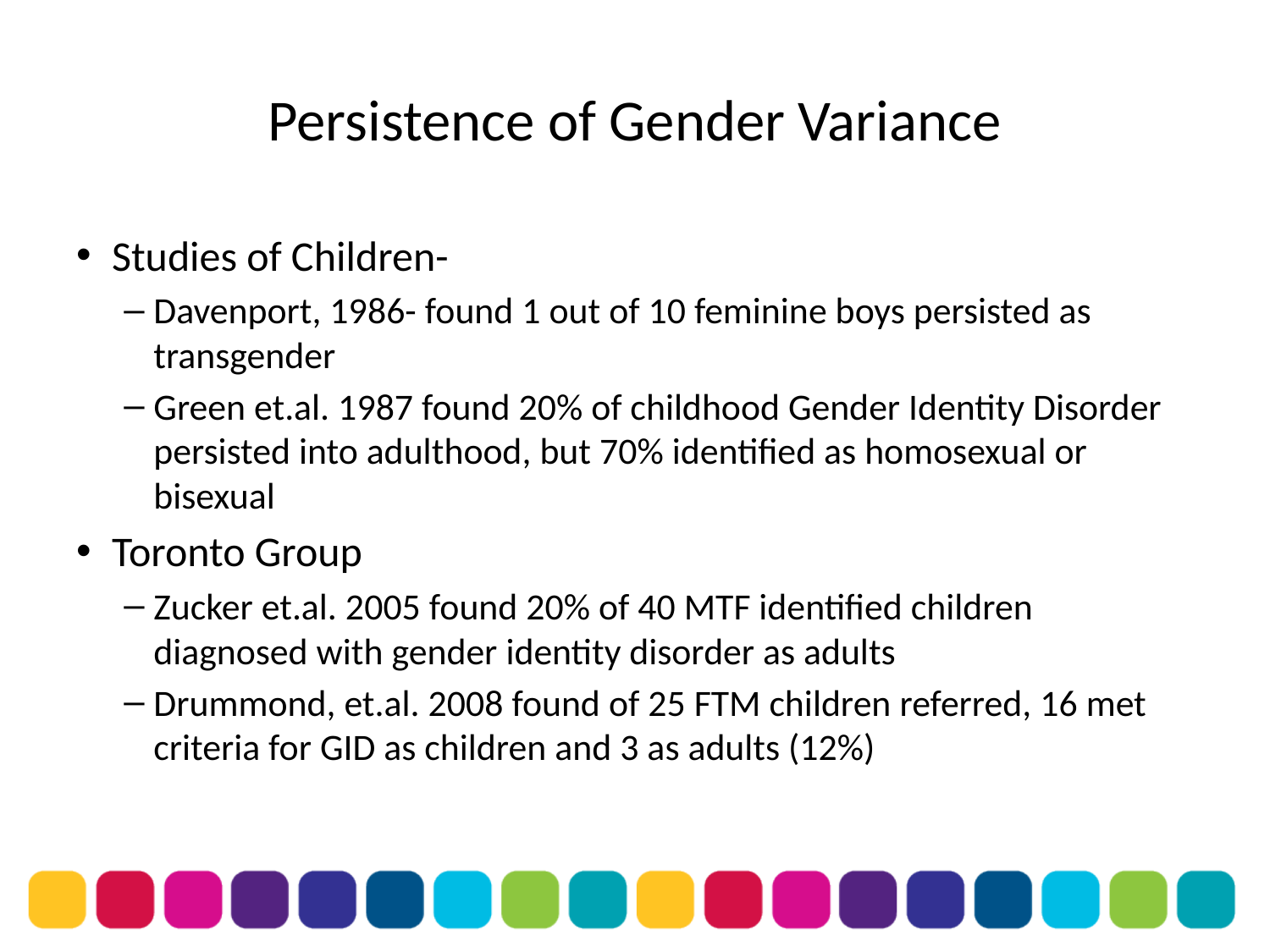

# Persistence of Gender Variance
Studies of Children-
Davenport, 1986- found 1 out of 10 feminine boys persisted as transgender
Green et.al. 1987 found 20% of childhood Gender Identity Disorder persisted into adulthood, but 70% identified as homosexual or bisexual
Toronto Group
Zucker et.al. 2005 found 20% of 40 MTF identified children diagnosed with gender identity disorder as adults
Drummond, et.al. 2008 found of 25 FTM children referred, 16 met criteria for GID as children and 3 as adults (12%)